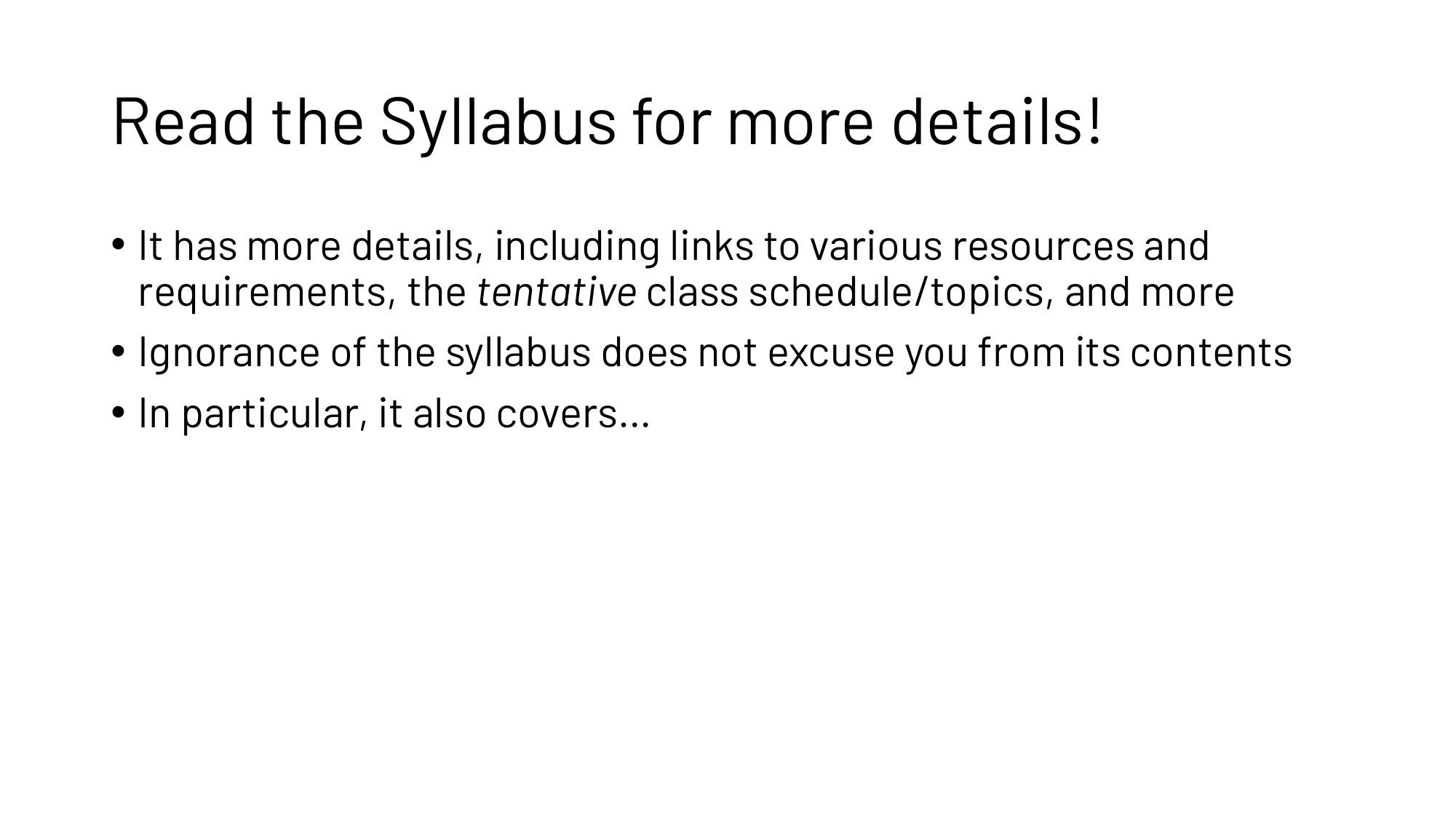

# Read the Syllabus for more details!
It has more details, including links to various resources and requirements, the tentative class schedule/topics, and more
Ignorance of the syllabus does not excuse you from its contents
In particular, it also covers…